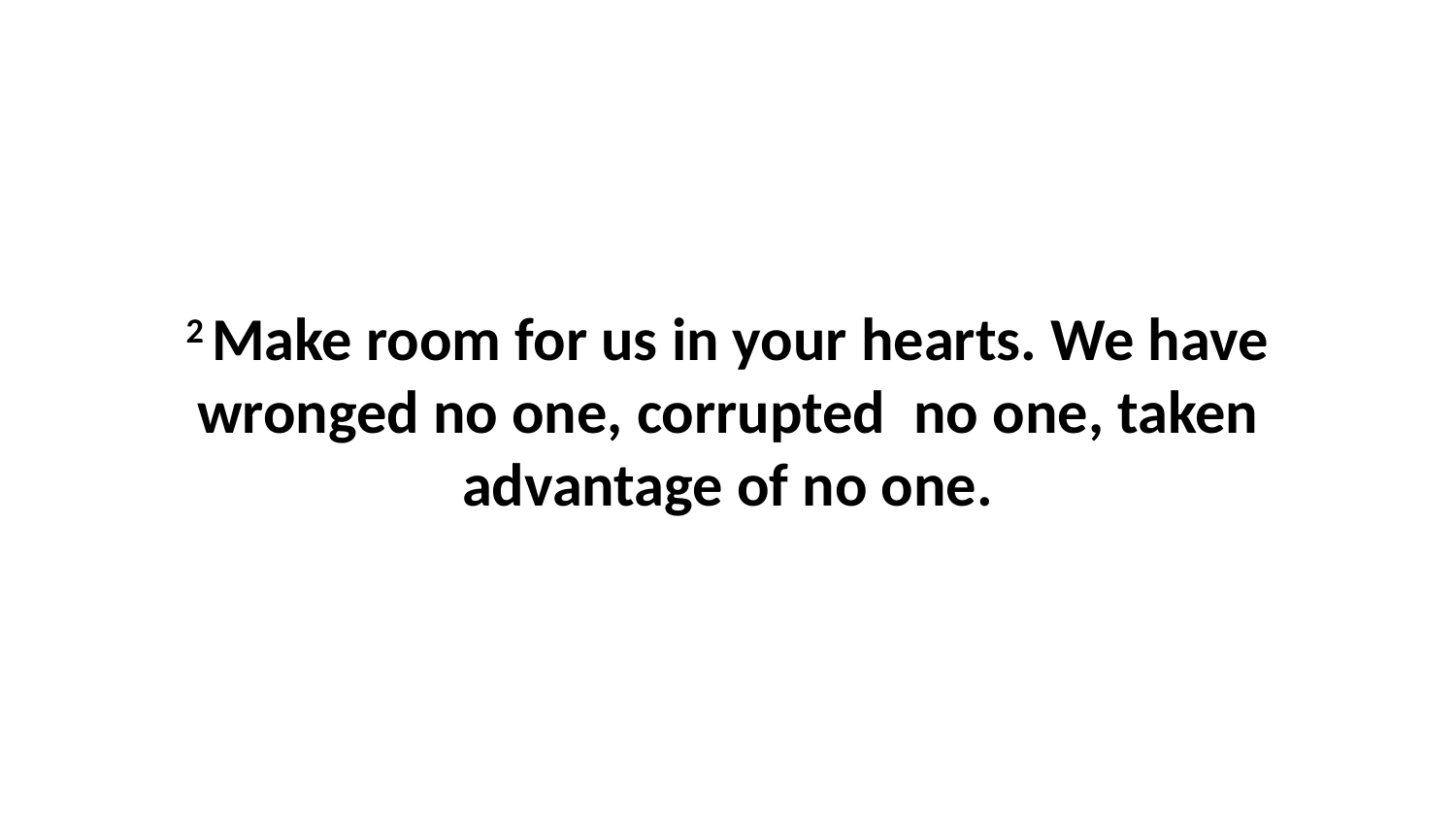

2 Make room for us in your hearts. We have wronged no one, corrupted  no one, taken advantage of no one.